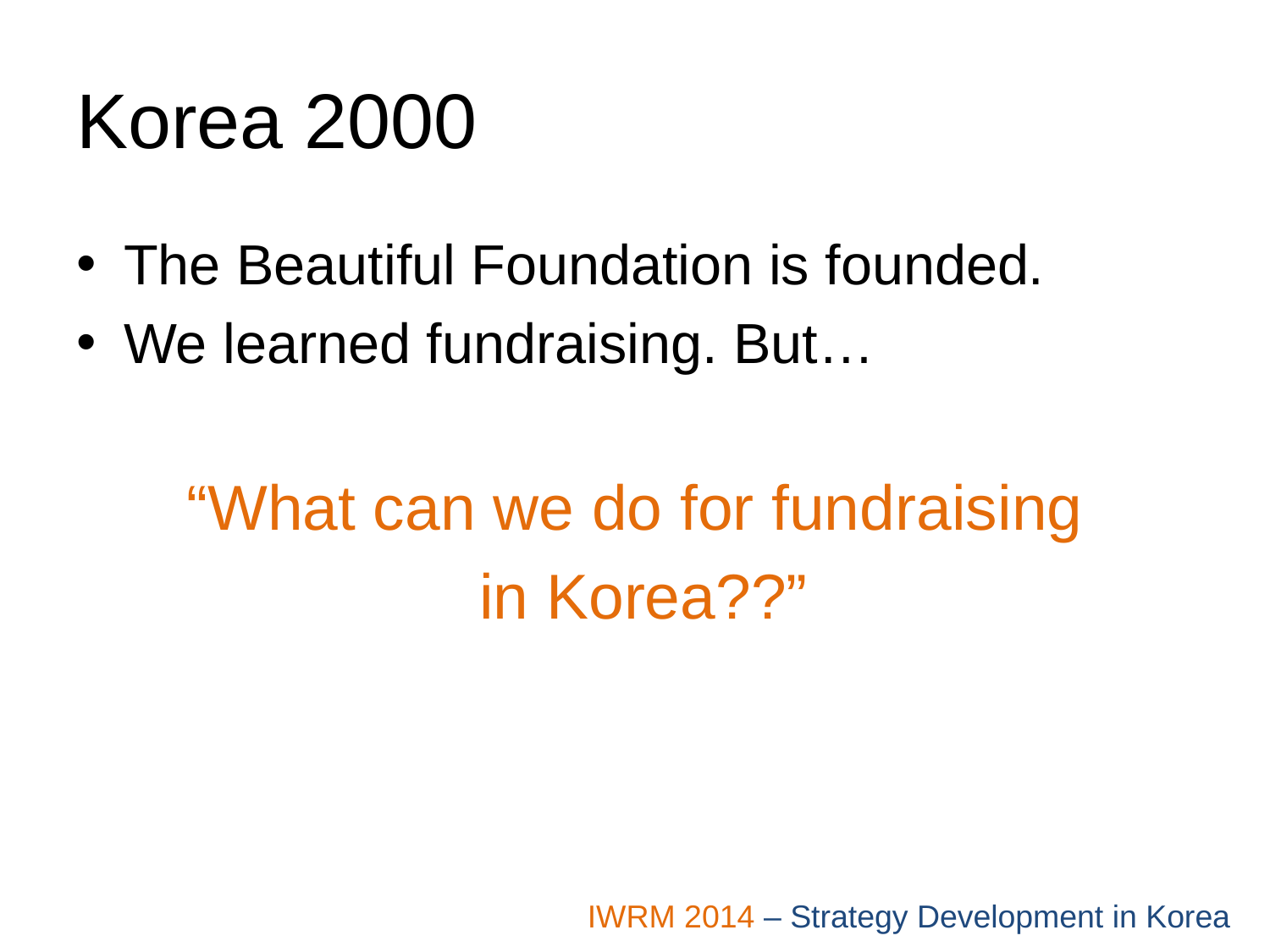

# Korea 2000
The Beautiful Foundation is founded.
We learned fundraising. But…

“What can we do for fundraising
 in Korea??”
IWRM 2014 – Strategy Development in Korea